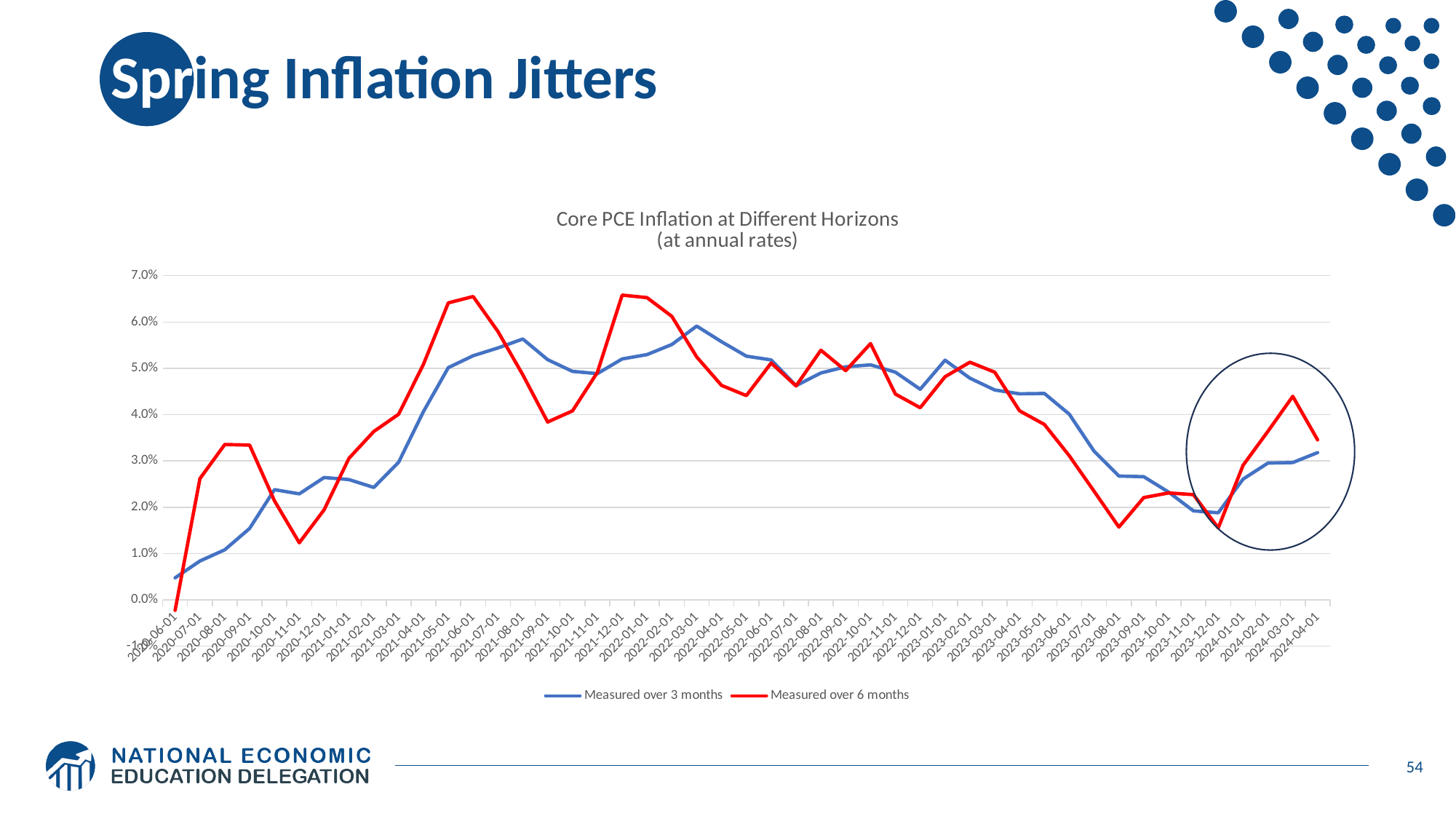

# Spring Inflation Jitters

### Chart: Core PCE Inflation at Different Horizons
(at annual rates)

| Category |  |  |
|---|---|---|
| 43983 | 0.004762126625275975 | -0.0022546074370708435 |
| 44013 | 0.008402357186403808 | 0.026194326070101637 |
| 44044 | 0.010825594264399774 | 0.03356765216242996 |
| 44075 | 0.015434003714872802 | 0.033436208862655636 |
| 44105 | 0.023797547192048185 | 0.02140636622936487 |
| 44136 | 0.02289604924965505 | 0.012334630811490888 |
| 44166 | 0.02642387699906945 | 0.01945912697724883 |
| 44197 | 0.025978426232794893 | 0.030570951873963637 |
| 44228 | 0.024283491468905405 | 0.036373387774677024 |
| 44256 | 0.02972714290230072 | 0.040098578521431394 |
| 44287 | 0.04068241225987124 | 0.05089308137172832 |
| 44317 | 0.05016281421909996 | 0.06413571534929674 |
| 44348 | 0.05272688449482521 | 0.06550851642698019 |
| 44378 | 0.05441572481930601 | 0.05795017633478228 |
| 44409 | 0.05634056412826527 | 0.04860251500584978 |
| 44440 | 0.05187852950998173 | 0.03842289741088778 |
| 44470 | 0.04935168582869953 | 0.04082307955784503 |
| 44501 | 0.048859873028730405 | 0.04911729421486899 |
| 44531 | 0.0520334257784949 | 0.0658223462856693 |
| 44562 | 0.052974644345513244 | 0.06526807813060165 |
| 44593 | 0.05515377403492994 | 0.06122498694805745 |
| 44621 | 0.059125541122213354 | 0.05247081351469696 |
| 44652 | 0.055756855963776886 | 0.04633055453095691 |
| 44682 | 0.05263472997174712 | 0.044114008217303935 |
| 44713 | 0.05181822574131223 | 0.05116604260698954 |
| 44743 | 0.04626627963417662 | 0.046202008685730656 |
| 44774 | 0.04900474750741002 | 0.053918395532209784 |
| 44805 | 0.05033444603025439 | 0.04950350734469855 |
| 44835 | 0.05076619929030102 | 0.055350301762467025 |
| 44866 | 0.049175335000176235 | 0.0444536201655954 |
| 44896 | 0.04549403875714497 | 0.041499887734746554 |
| 44927 | 0.0517645556972226 | 0.04819099286139794 |
| 44958 | 0.04788622639704898 | 0.05133011391980413 |
| 44986 | 0.04533063478474486 | 0.049175471728687414 |
| 45017 | 0.044503121815186564 | 0.040828225878422275 |
| 45047 | 0.04458629292592753 | 0.03788573058220801 |
| 45078 | 0.04011444612885673 | 0.031131674536228005 |
| 45108 | 0.032111105654492045 | 0.023466992852064328 |
| 45139 | 0.026745190612487812 | 0.01572423185210514 |
| 45170 | 0.026603659922477263 | 0.022095529206048736 |
| 45200 | 0.02327918630295356 | 0.02309141421640959 |
| 45231 | 0.019220098383892603 | 0.022727996806251705 |
| 45261 | 0.0188142313524573 | 0.015543467656678356 |
| 45292 | 0.026078747769391786 | 0.029074804063698112 |
| 45323 | 0.029549826226626053 | 0.03641715880794538 |
| 45352 | 0.029655421198187426 | 0.043963473911322604 |
| 45383 | 0.03181177267088442 | 0.0345560206295108 |
54